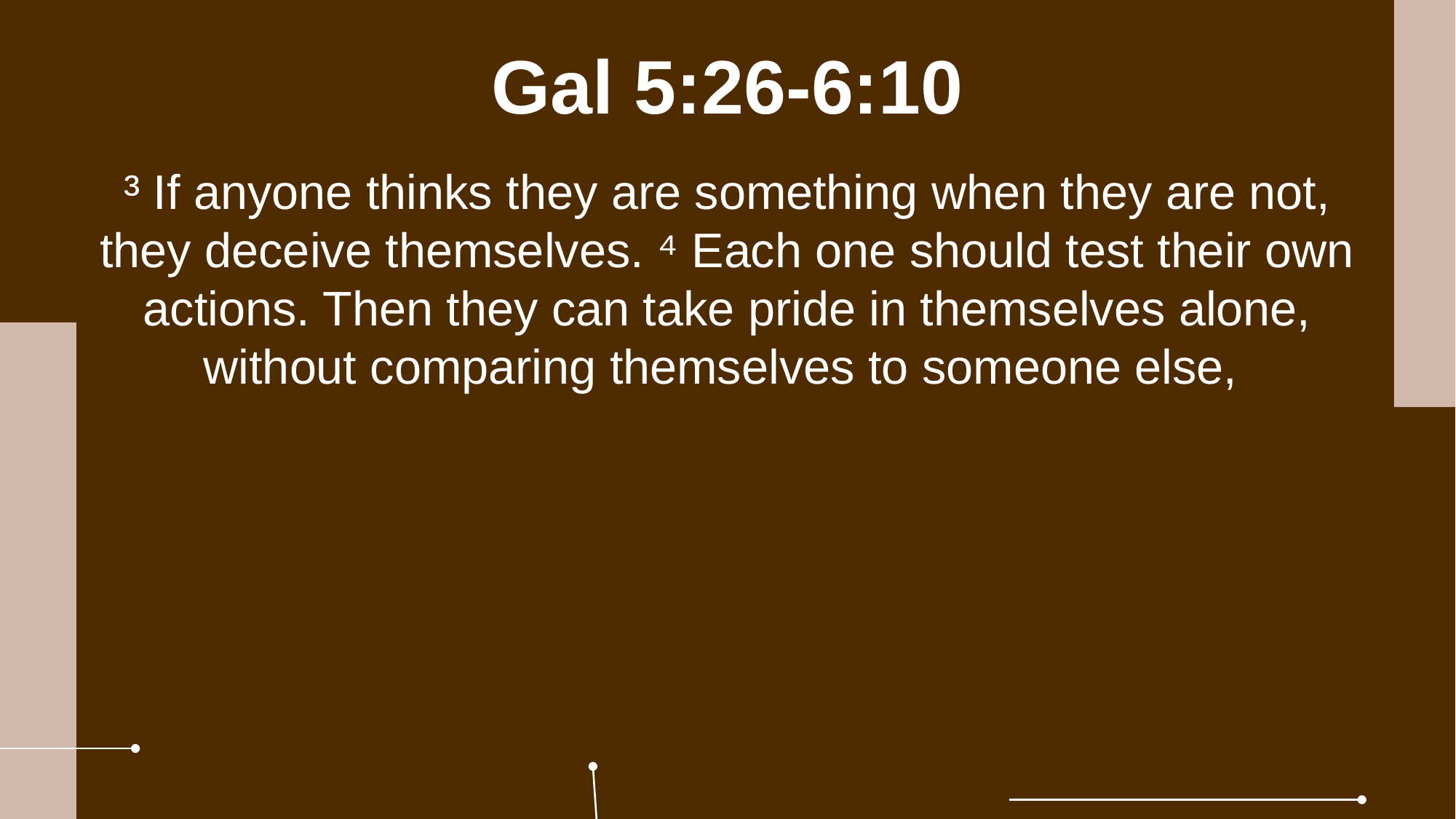

Gal 5:26-6:10
³ If anyone thinks they are something when they are not, they deceive themselves. ⁴ Each one should test their own actions. Then they can take pride in themselves alone, without comparing themselves to someone else,